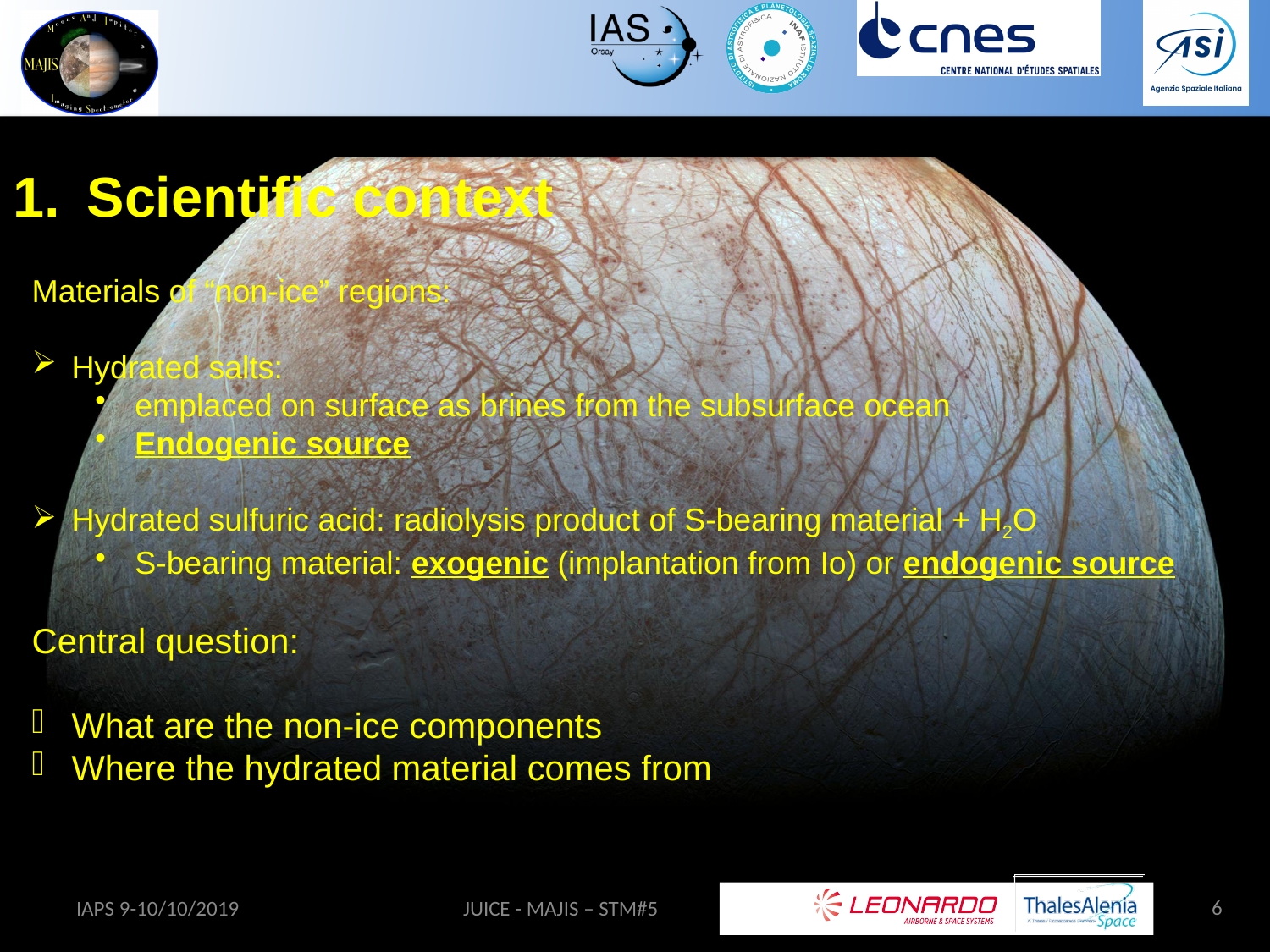

Scientific context
Materials of “non-ice” regions:

Hydrated salts:
emplaced on surface as brines from the subsurface ocean
Endogenic source

Hydrated sulfuric acid: radiolysis product of S-bearing material + H2O
S-bearing material: exogenic (implantation from Io) or endogenic source

Central question:

What are the non-ice components
Where the hydrated material comes from
6
IAPS 9-10/10/2019
JUICE - MAJIS – STM#5